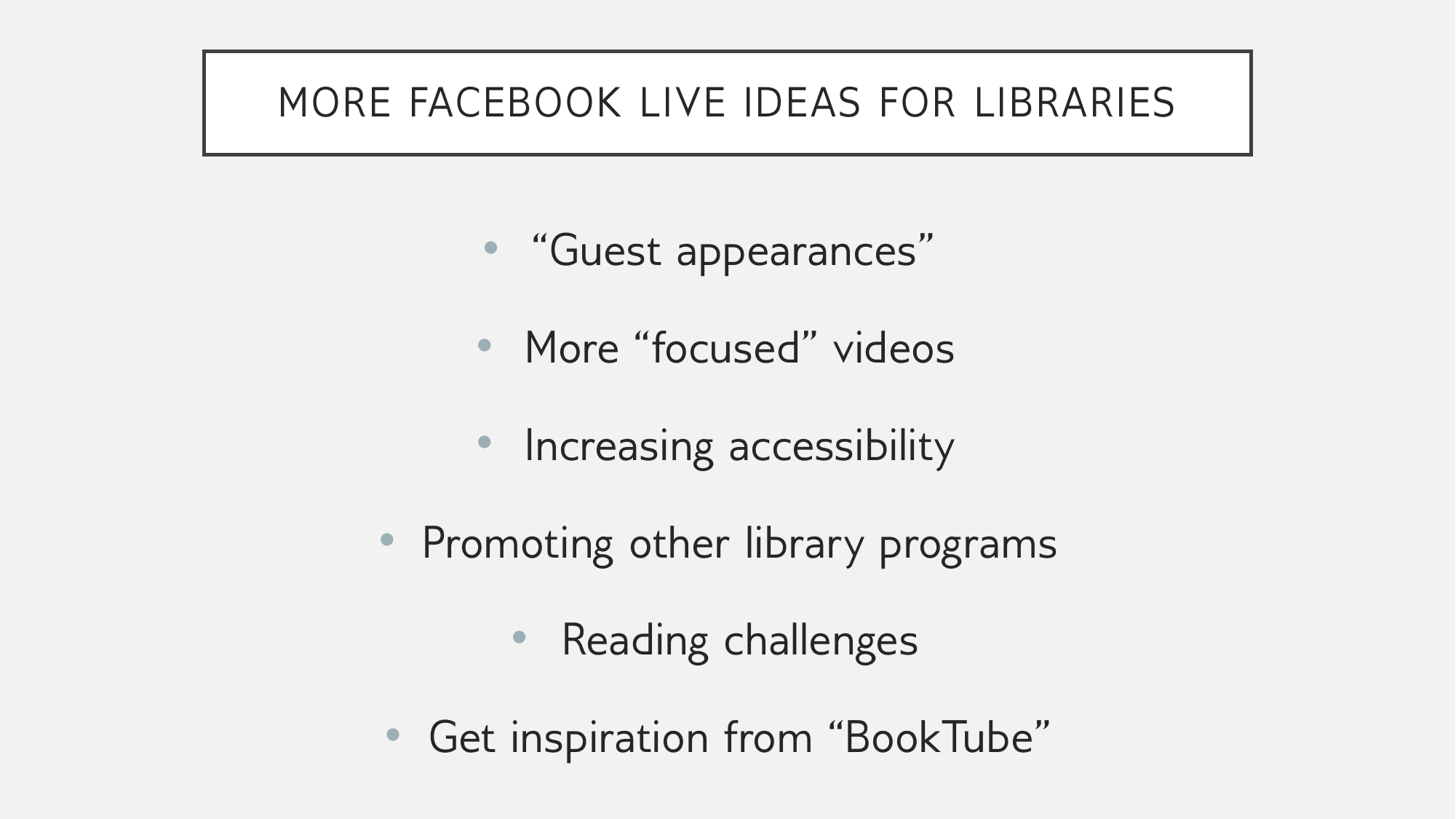

# MORE FACEBOOK LIVE IDEAS FOR LIBRARIES
“Guest appearances”
More “focused” videos
Increasing accessibility
Promoting other library programs
Reading challenges
Get inspiration from “BookTube”